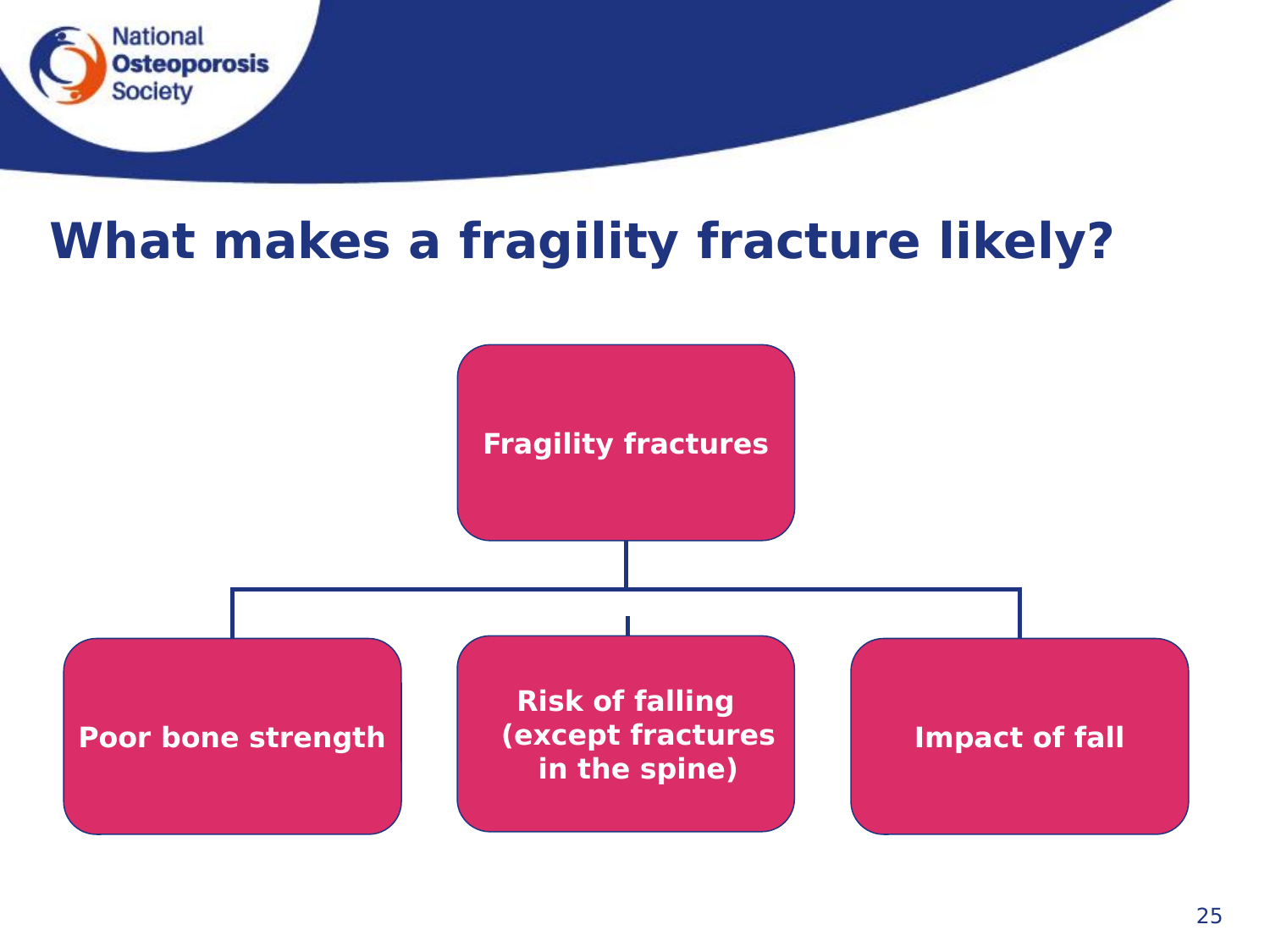

# What makes a fragility fracture likely?
Fragility fractures
Risk of falling
(except fractures
in the spine)
Poor bone strength
Impact of fall
25